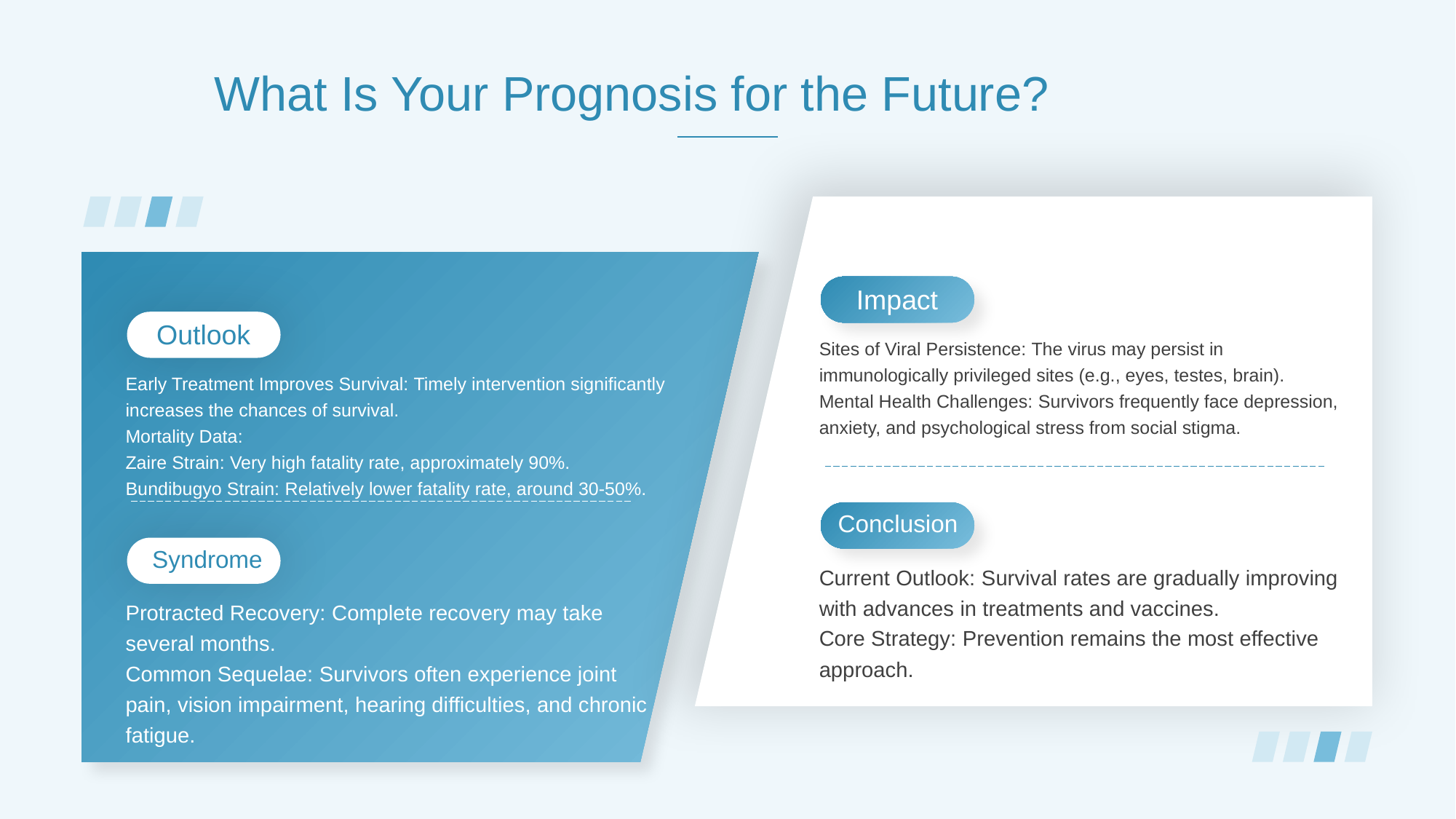

What Is Your Prognosis for the Future?

Impact
Sites of Viral Persistence:​ The virus may persist in immunologically privileged sites (e.g., eyes, testes, brain).
Mental Health Challenges:​ Survivors frequently face depression, anxiety, and psychological stress from social stigma.

Conclusion
Current Outlook:​ Survival rates are gradually improving with advances in treatments and vaccines.
Core Strategy:​ Prevention remains the most effective approach.

Outlook
Early Treatment Improves Survival:​ Timely intervention significantly increases the chances of survival.
Mortality Data:
Zaire Strain:​ Very high fatality rate, approximately 90%.
Bundibugyo Strain:​ Relatively lower fatality rate, around 30-50%.

Syndrome
Protracted Recovery:​ Complete recovery may take several months.
Common Sequelae:​ Survivors often experience joint pain, vision impairment, hearing difficulties, and chronic fatigue.